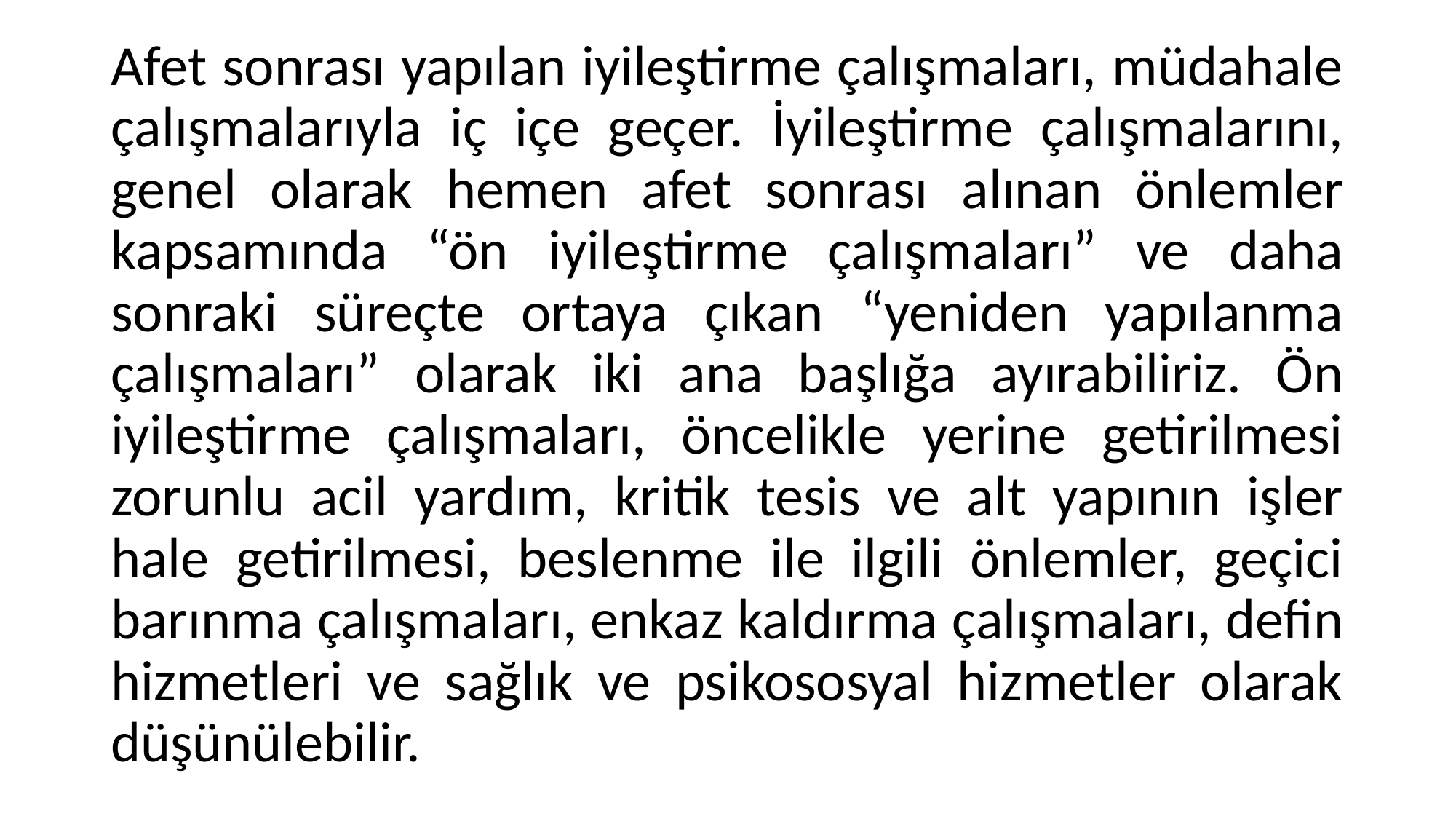

Afet sonrası yapılan iyileştirme çalışmaları, müdahale çalışmalarıyla iç içe geçer. İyileştirme çalışmalarını, genel olarak hemen afet sonrası alınan önlemler kapsamında “ön iyileştirme çalışmaları” ve daha sonraki süreçte ortaya çıkan “yeniden yapılanma çalışmaları” olarak iki ana başlığa ayırabiliriz. Ön iyileştirme çalışmaları, öncelikle yerine getirilmesi zorunlu acil yardım, kritik tesis ve alt yapının işler hale getirilmesi, beslenme ile ilgili önlemler, geçici barınma çalışmaları, enkaz kaldırma çalışmaları, defin hizmetleri ve sağlık ve psikososyal hizmetler olarak düşünülebilir.